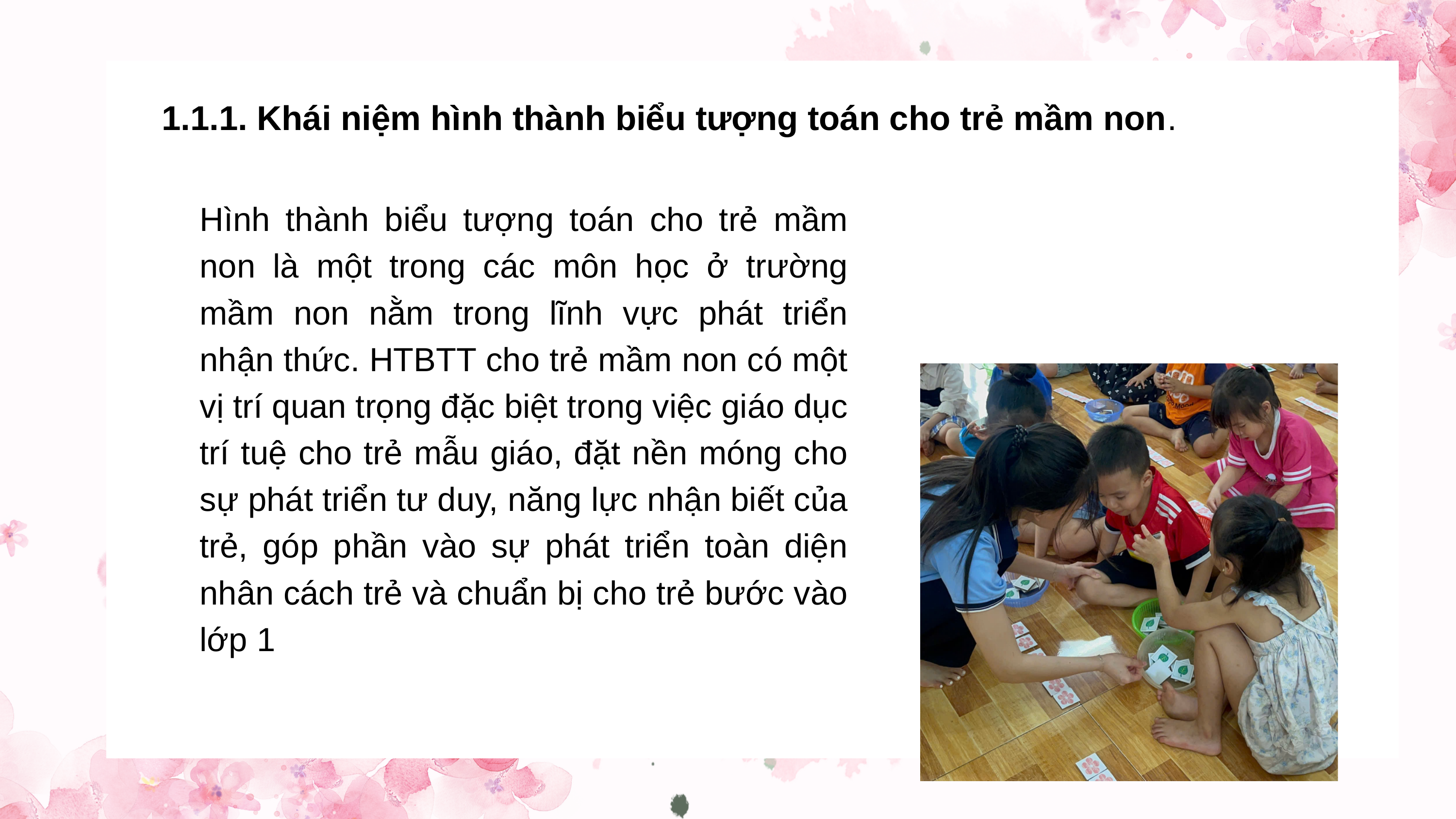

1.1.1. Khái niệm hình thành biểu tượng toán cho trẻ mầm non.
Hình thành biểu tượng toán cho trẻ mầm non là một trong các môn học ở trường mầm non nằm trong lĩnh vực phát triển nhận thức. HTBTT cho trẻ mầm non có một vị trí quan trọng đặc biệt trong việc giáo dục trí tuệ cho trẻ mẫu giáo, đặt nền móng cho sự phát triển tư duy, năng lực nhận biết của trẻ, góp phần vào sự phát triển toàn diện nhân cách trẻ và chuẩn bị cho trẻ bước vào lớp 1